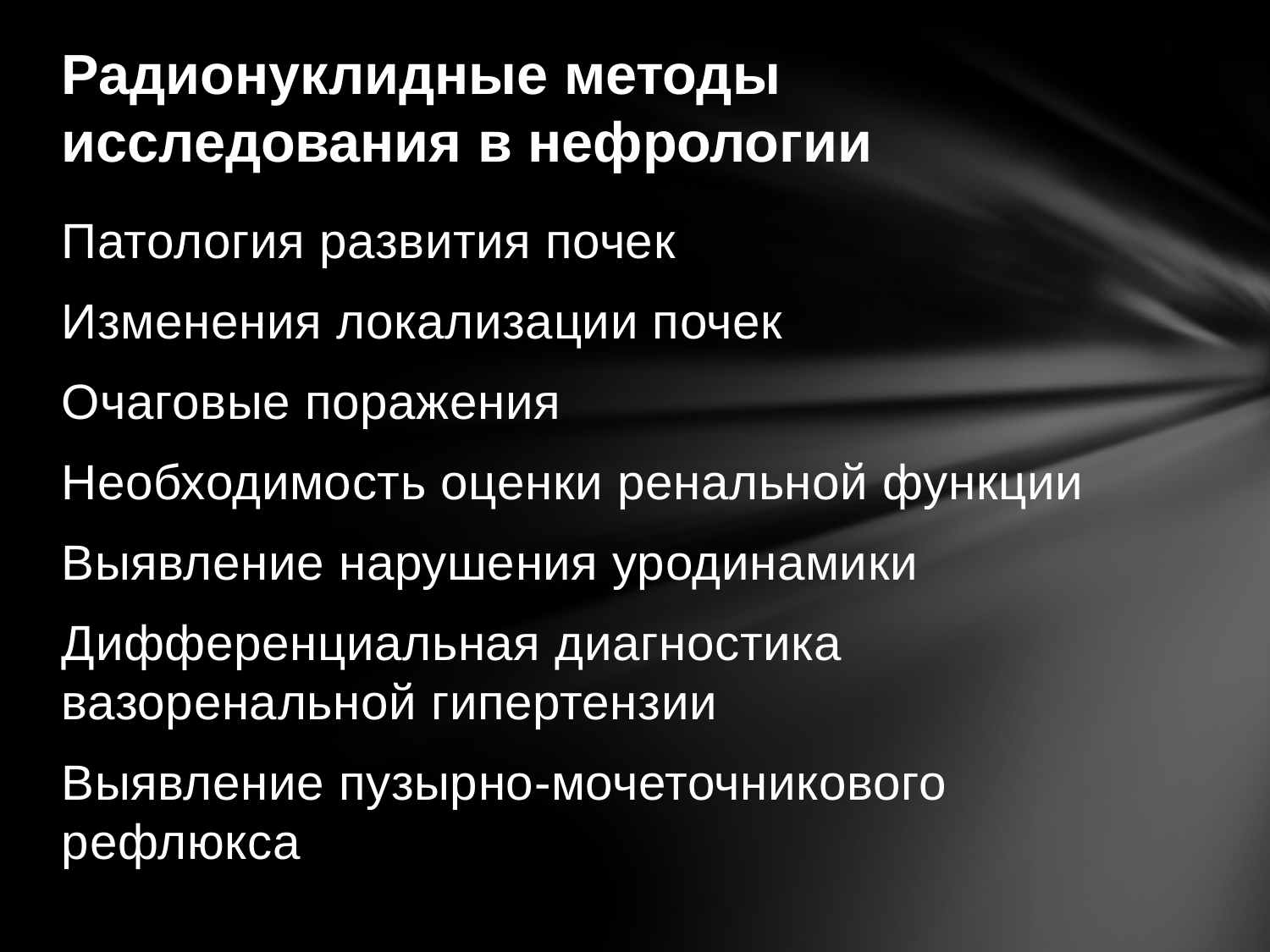

# Радионуклидные методы исследования в нефрологии
Патология развития почек
Изменения локализации почек
Очаговые поражения
Необходимость оценки ренальной функции
Выявление нарушения уродинамики
Дифференциальная диагностика вазоренальной гипертензии
Выявление пузырно-мочеточникового рефлюкса